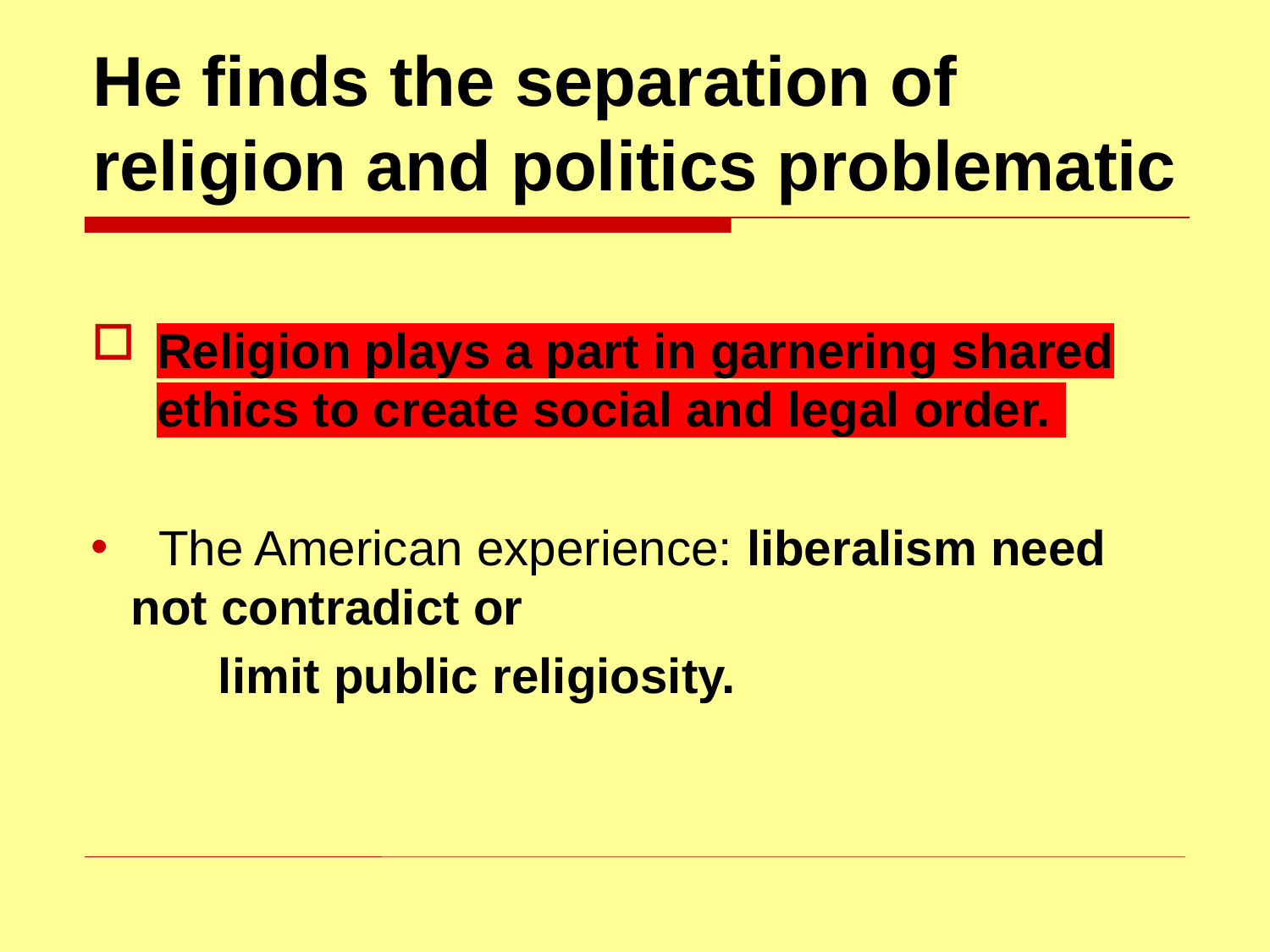

# He finds the separation of religion and politics problematic

Religion plays a part in garnering shared ethics to create social and legal order.

  The American experience: liberalism need not contradict or
	limit public religiosity.